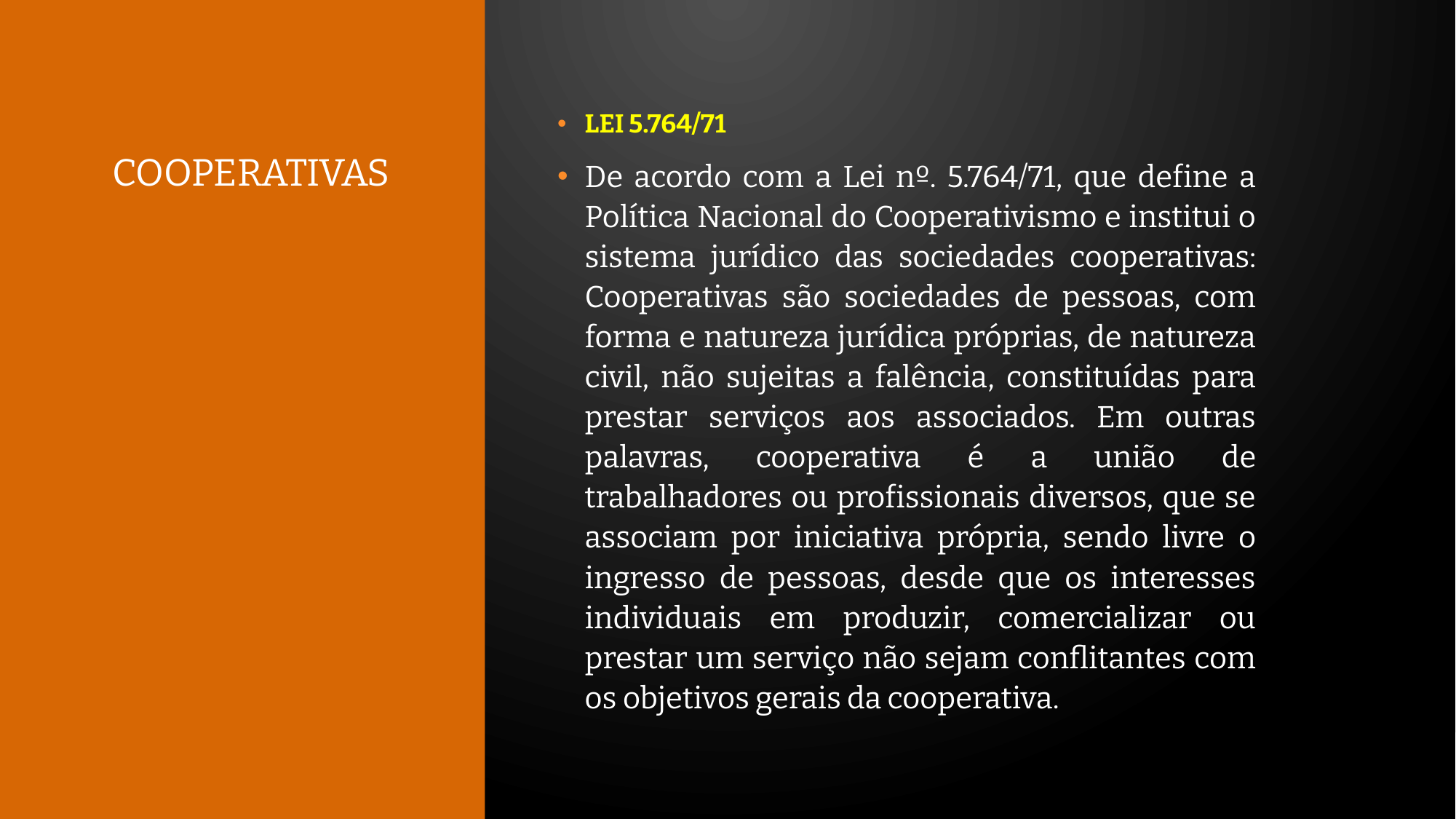

LEI 5.764/71
De acordo com a Lei nº. 5.764/71, que define a Política Nacional do Cooperativismo e institui o sistema jurídico das sociedades cooperativas: Cooperativas são sociedades de pessoas, com forma e natureza jurídica próprias, de natureza civil, não sujeitas a falência, constituídas para prestar serviços aos associados. Em outras palavras, cooperativa é a união de trabalhadores ou profissionais diversos, que se associam por iniciativa própria, sendo livre o ingresso de pessoas, desde que os interesses individuais em produzir, comercializar ou prestar um serviço não sejam conflitantes com os objetivos gerais da cooperativa.
# COOPERATIVAS